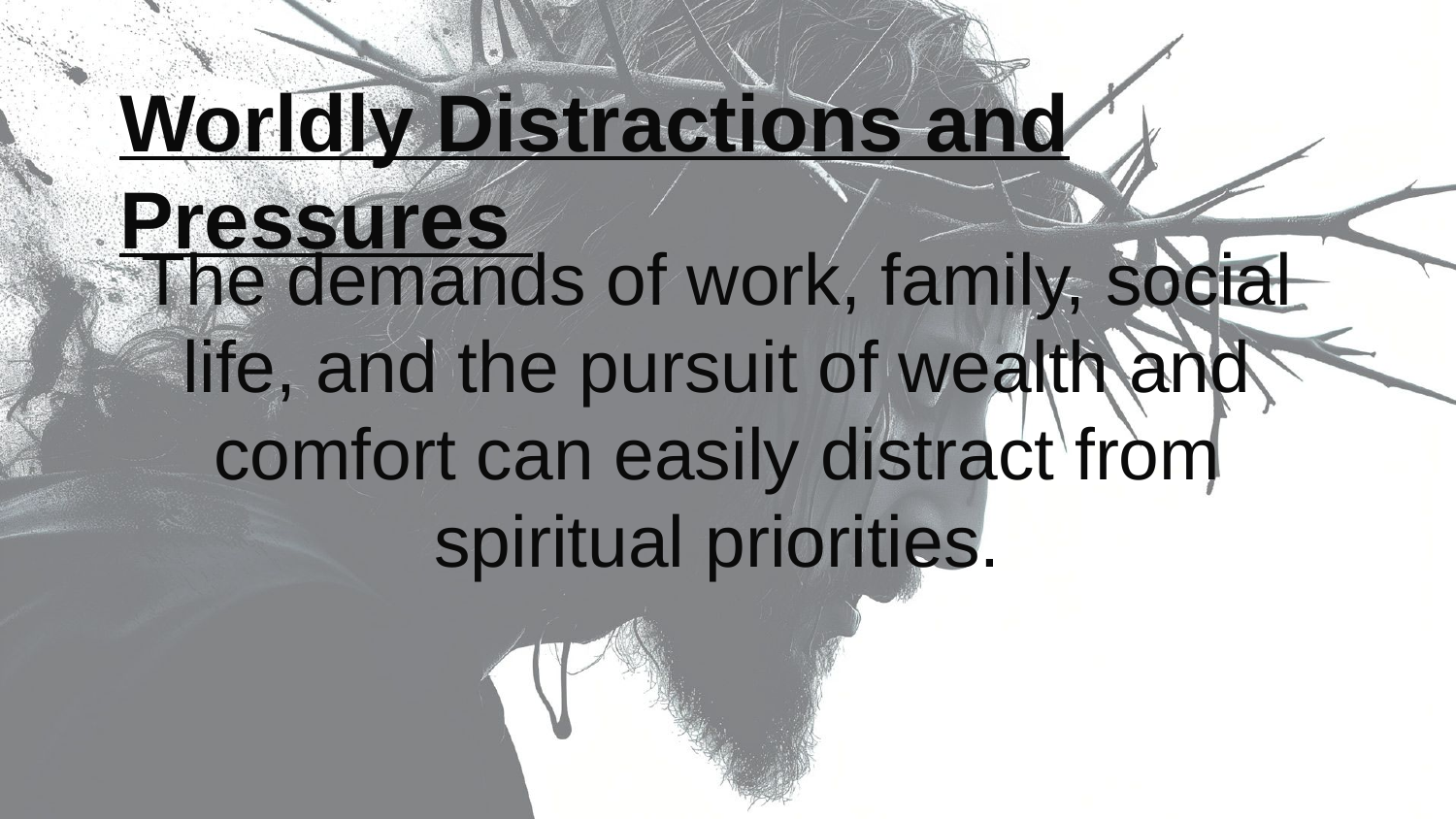

Worldly Distractions and Pressures
The demands of work, family, social life, and the pursuit of wealth and comfort can easily distract from spiritual priorities.